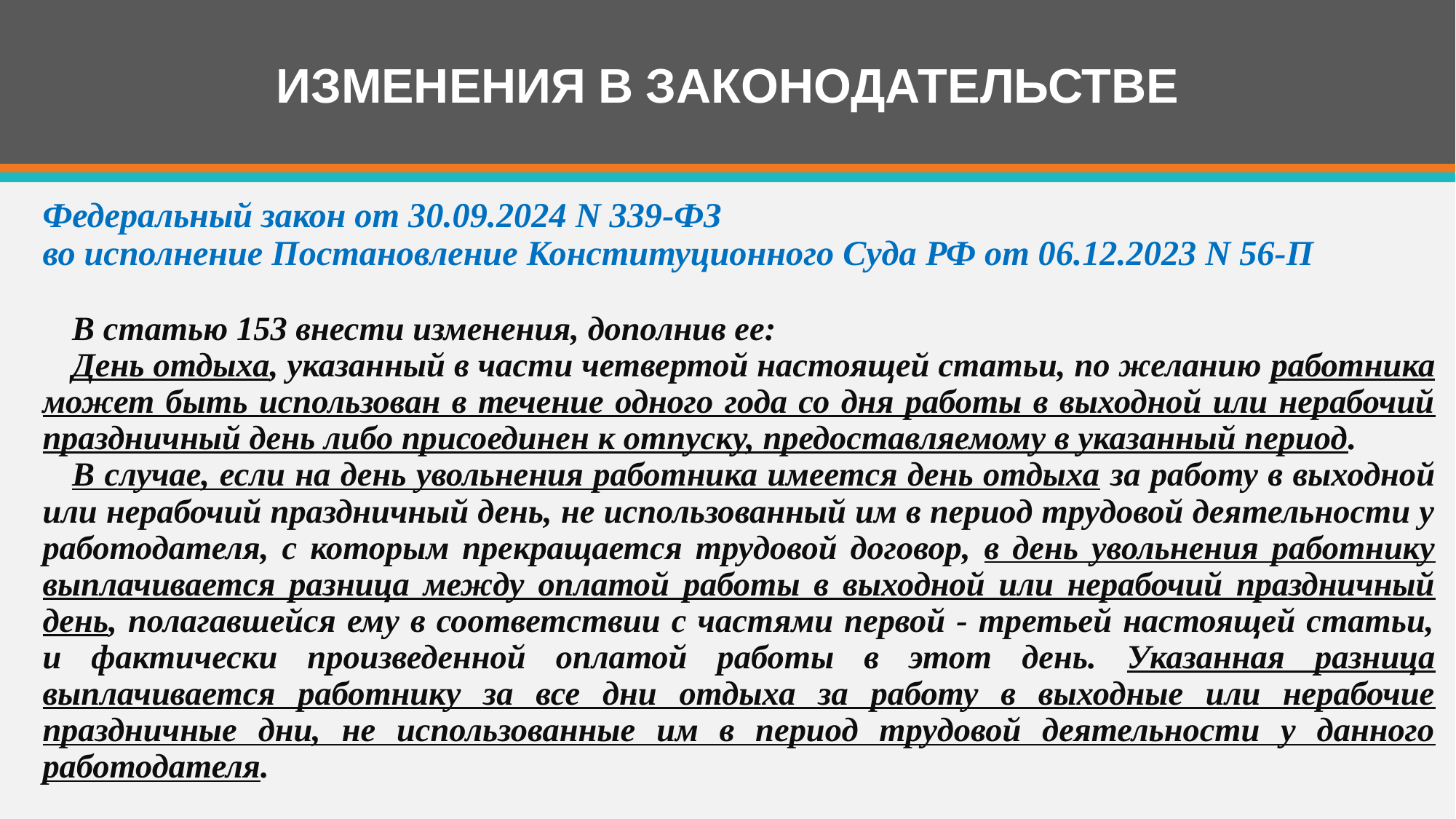

# ИЗМЕНЕНИЯ В ЗАКОНОДАТЕЛЬСТВЕ
Федеральный закон от 30.09.2024 N 339-ФЗ
во исполнение Постановление Конституционного Суда РФ от 06.12.2023 N 56-П

В статью 153 внести изменения, дополнив ее:
День отдыха, указанный в части четвертой настоящей статьи, по желанию работника может быть использован в течение одного года со дня работы в выходной или нерабочий праздничный день либо присоединен к отпуску, предоставляемому в указанный период.
В случае, если на день увольнения работника имеется день отдыха за работу в выходной или нерабочий праздничный день, не использованный им в период трудовой деятельности у работодателя, с которым прекращается трудовой договор, в день увольнения работнику выплачивается разница между оплатой работы в выходной или нерабочий праздничный день, полагавшейся ему в соответствии с частями первой - третьей настоящей статьи, и фактически произведенной оплатой работы в этот день. Указанная разница выплачивается работнику за все дни отдыха за работу в выходные или нерабочие праздничные дни, не использованные им в период трудовой деятельности у данного работодателя.